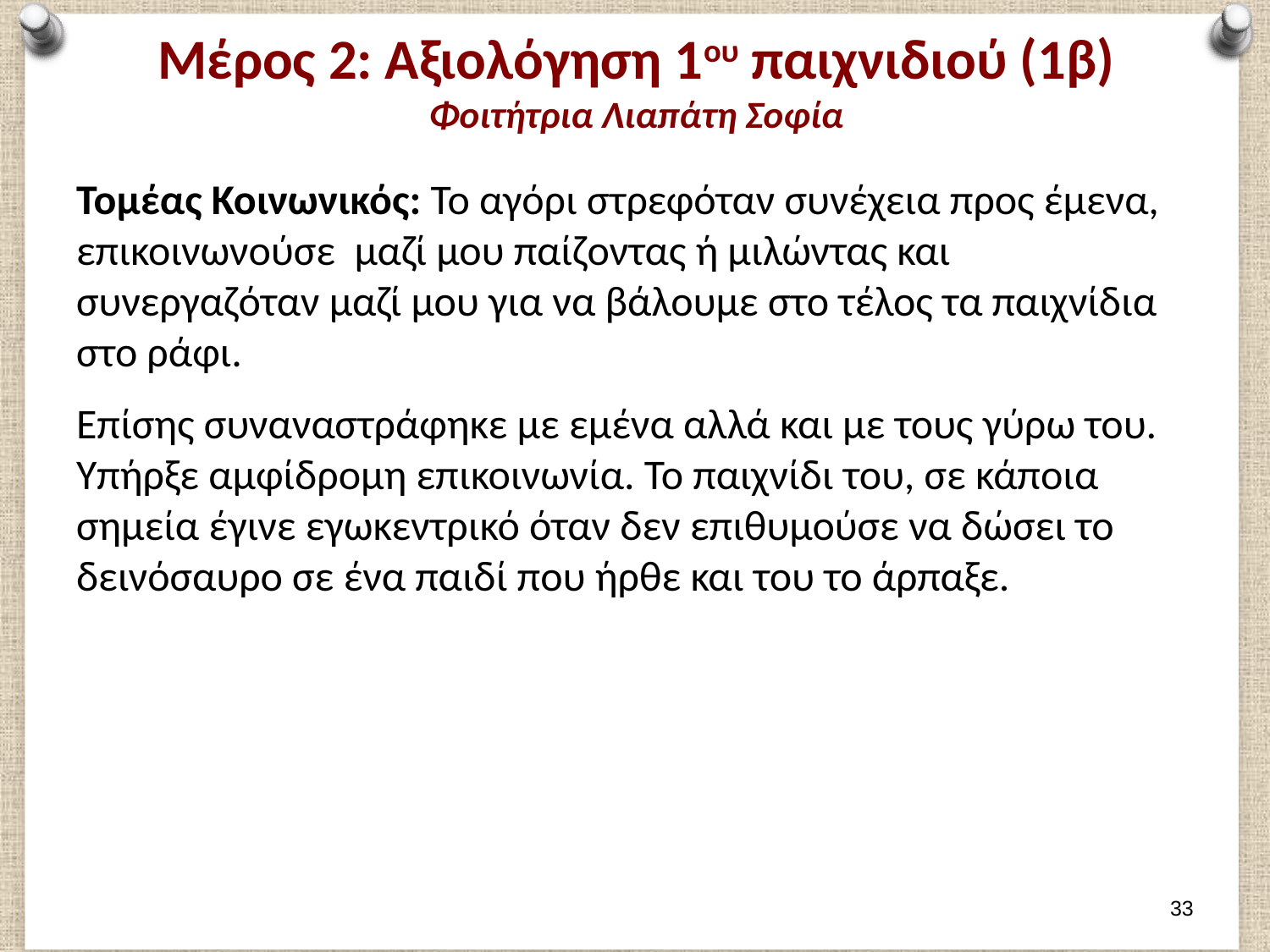

# Μέρος 2: Αξιολόγηση 1ου παιχνιδιού (1β) Φοιτήτρια Λιαπάτη Σοφία
Τομέας Κοινωνικός: Το αγόρι στρεφόταν συνέχεια προς έμενα, επικοινωνούσε  μαζί μου παίζοντας ή μιλώντας και συνεργαζόταν μαζί μου για να βάλουμε στο τέλος τα παιχνίδια στο ράφι.
Επίσης συναναστράφηκε με εμένα αλλά και με τους γύρω του. Υπήρξε αμφίδρομη επικοινωνία. Το παιχνίδι του, σε κάποια σημεία έγινε εγωκεντρικό όταν δεν επιθυμούσε να δώσει το δεινόσαυρο σε ένα παιδί που ήρθε και του το άρπαξε.
33